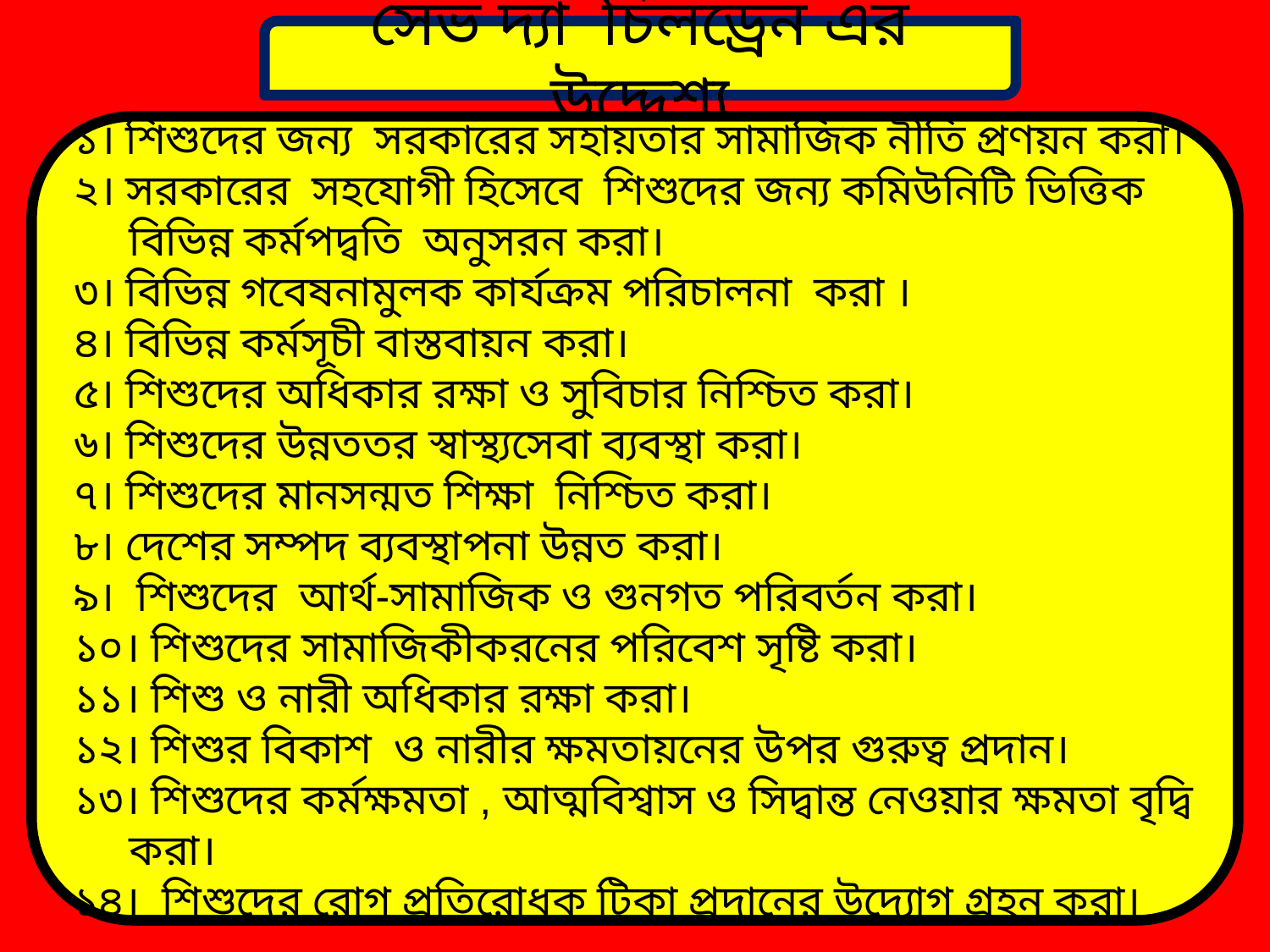

সেভ দ্যা  চিলড্রেন এর উদ্দেশ্য
১। শিশুদের জন্য  সরকারের সহায়তার সামাজিক নীতি প্রণয়ন করা।
২। সরকারের  সহযোগী হিসেবে  শিশুদের জন্য কমিউনিটি ভিত্তিক বিভিন্ন কর্মপদ্বতি  অনুসরন করা।
৩। বিভিন্ন গবেষনামুলক কার্যক্রম পরিচালনা  করা ।
৪। বিভিন্ন কর্মসূচী বাস্তবায়ন করা।
৫। শিশুদের অধিকার রক্ষা ও সুবিচার নিশ্চিত করা।
৬। শিশুদের উন্নততর স্বাস্থ্যসেবা ব্যবস্থা করা।
৭। শিশুদের মানসন্মত শিক্ষা  নিশ্চিত করা।
৮। দেশের সম্পদ ব্যবস্থাপনা উন্নত করা।
৯।  শিশুদের  আর্থ-সামাজিক ও গুনগত পরিবর্তন করা।
১০। শিশুদের সামাজিকীকরনের পরিবেশ সৃষ্টি করা।
১১। শিশু ও নারী অধিকার রক্ষা করা।
১২। শিশুর বিকাশ  ও নারীর ক্ষমতায়নের উপর গুরুত্ব প্রদান।
১৩। শিশুদের কর্মক্ষমতা , আত্মবিশ্বাস ও সিদ্বান্ত নেওয়ার ক্ষমতা বৃদ্বি করা।
১৪।  শিশুদের রোগ প্রতিরোধক টিকা প্রদানের উদ্যোগ গ্রহন করা।